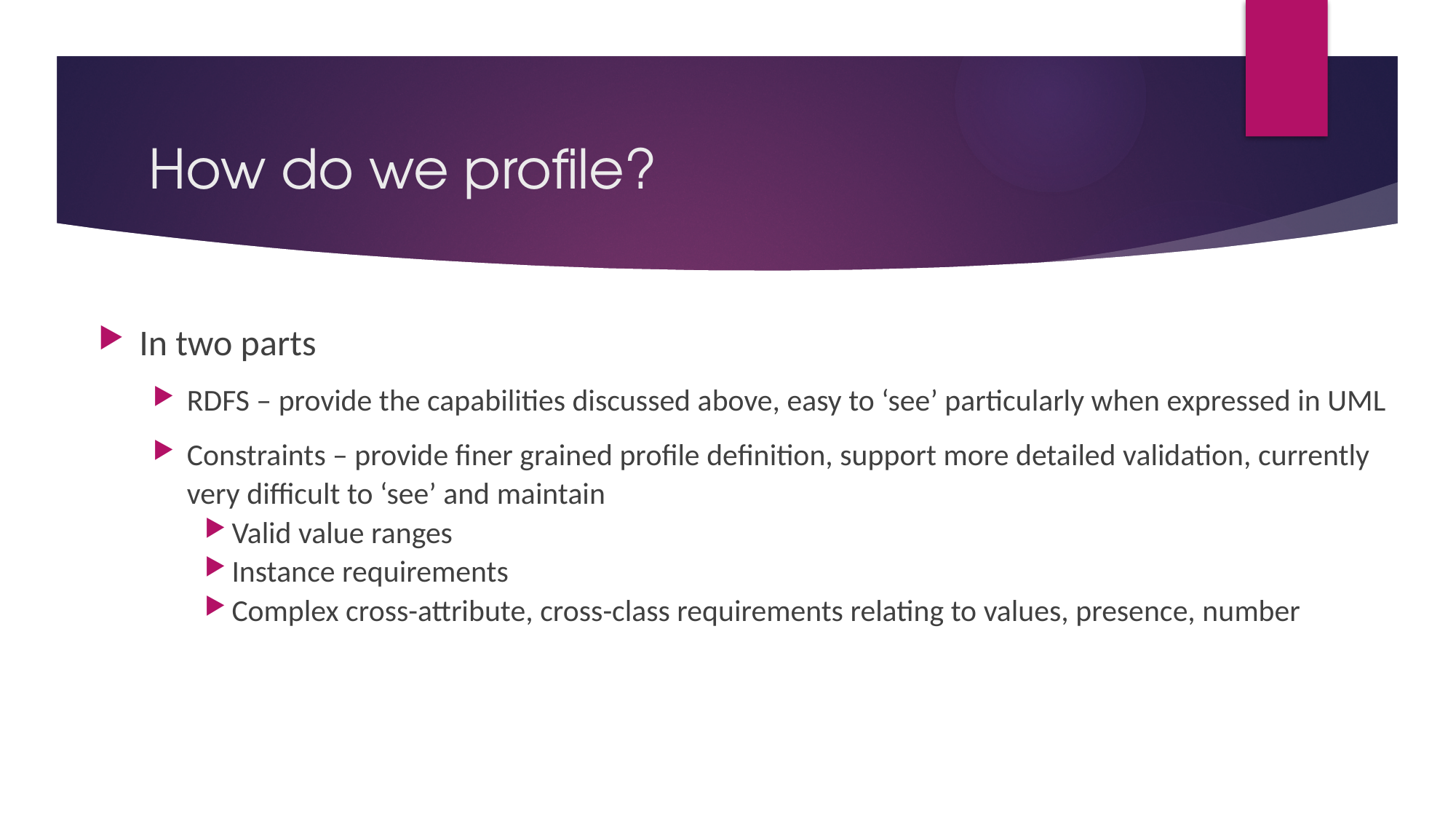

# How do we profile?
In two parts
RDFS – provide the capabilities discussed above, easy to ‘see’ particularly when expressed in UML
Constraints – provide finer grained profile definition, support more detailed validation, currently very difficult to ‘see’ and maintain
Valid value ranges
Instance requirements
Complex cross-attribute, cross-class requirements relating to values, presence, number